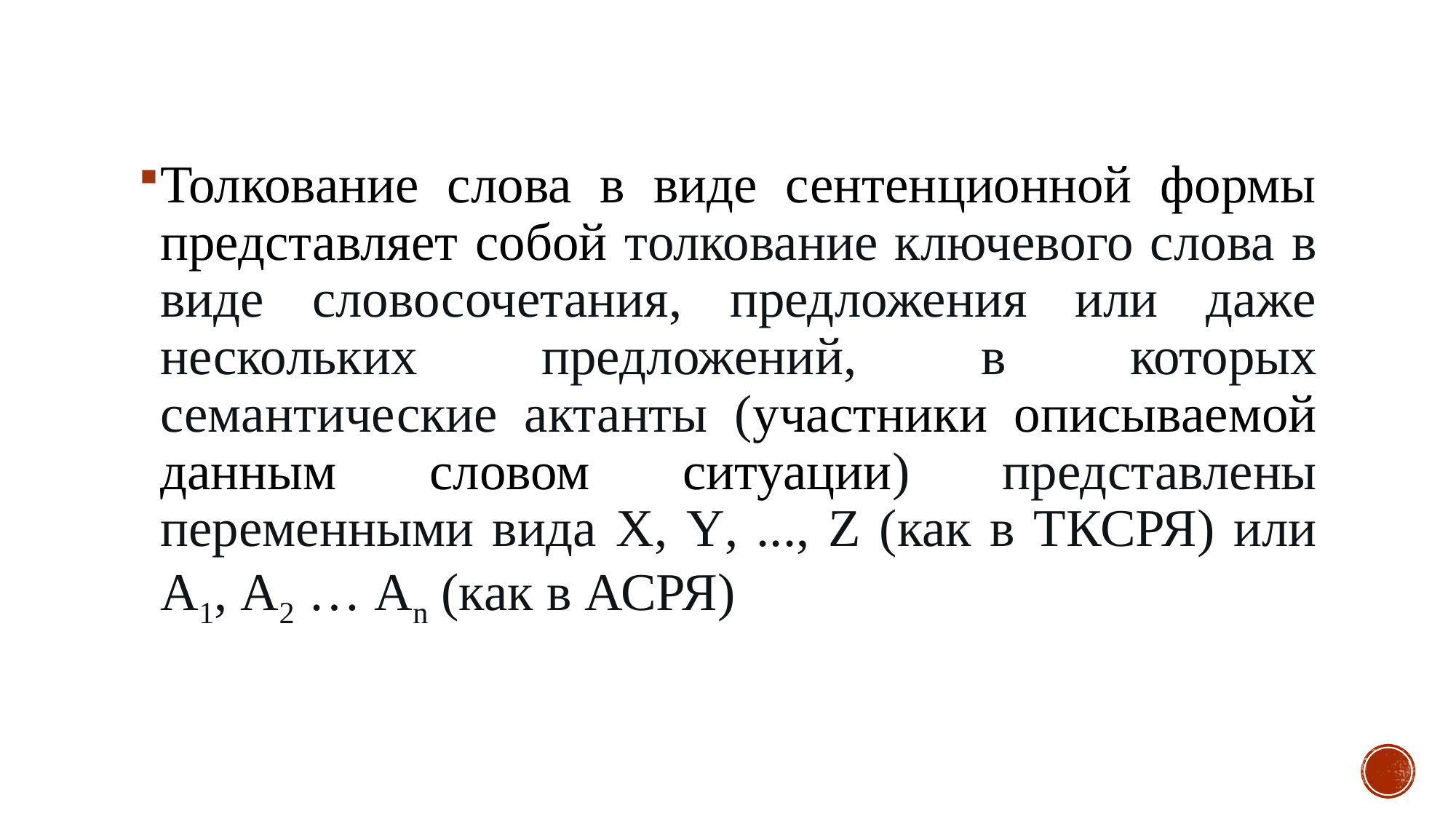

Толкование слова в виде сентенционной формы представляет собой толкование ключевого слова в виде словосочетания, предложения или даже нескольких предложений, в которых семантические актанты (участники описываемой данным словом ситуации) представлены переменными вида X, Y, ..., Z (как в ТКСРЯ) или А1, А2 … Аn (как в АСРЯ)